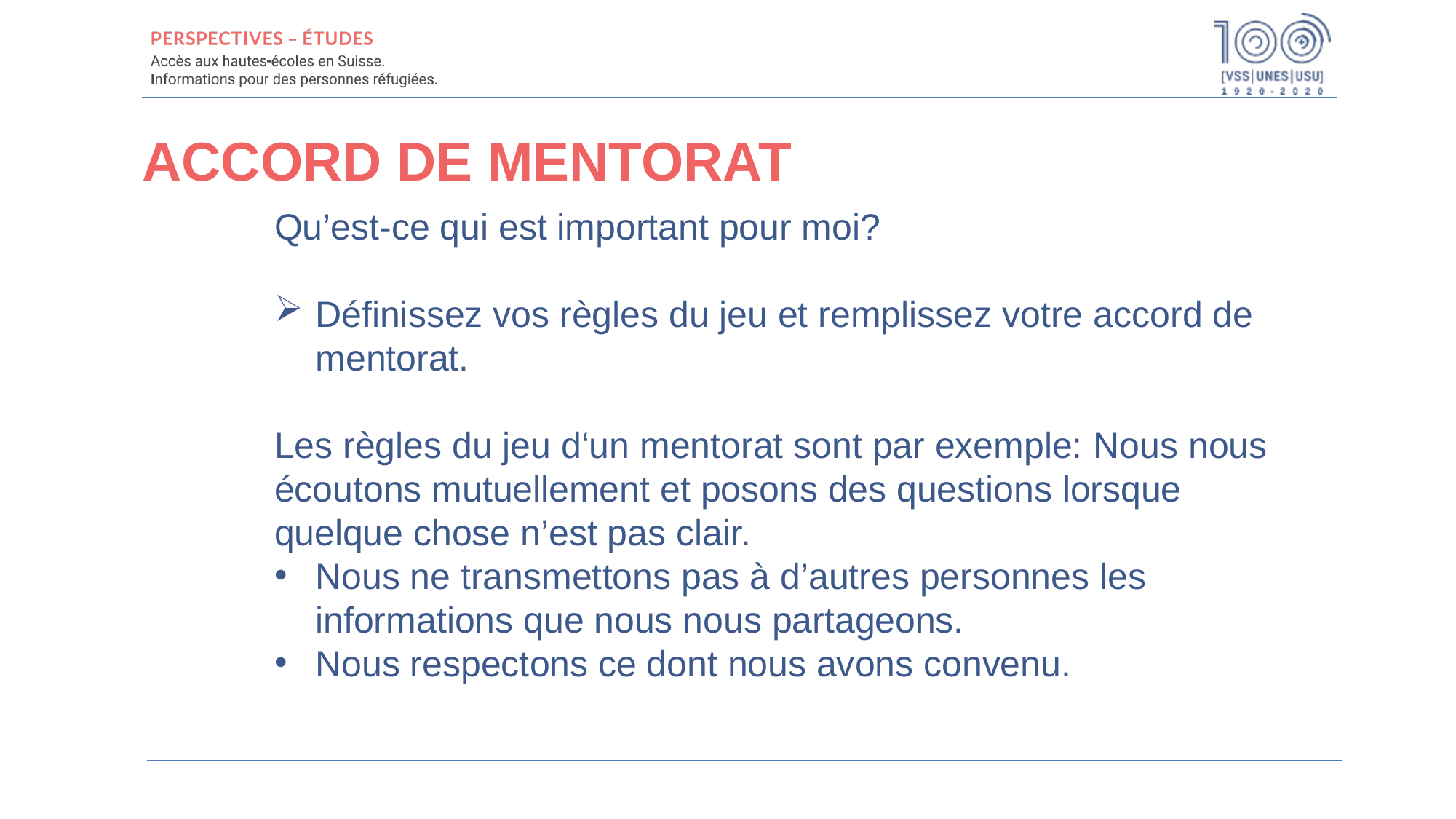

ACCORD DE MENTORAT
Qu’est-ce qui est important pour moi?

Définissez vos règles du jeu et remplissez votre accord de mentorat.

Les règles du jeu d‘un mentorat sont par exemple: Nous nous écoutons mutuellement et posons des questions lorsque quelque chose n’est pas clair.
Nous ne transmettons pas à d’autres personnes les informations que nous nous partageons.
Nous respectons ce dont nous avons convenu.